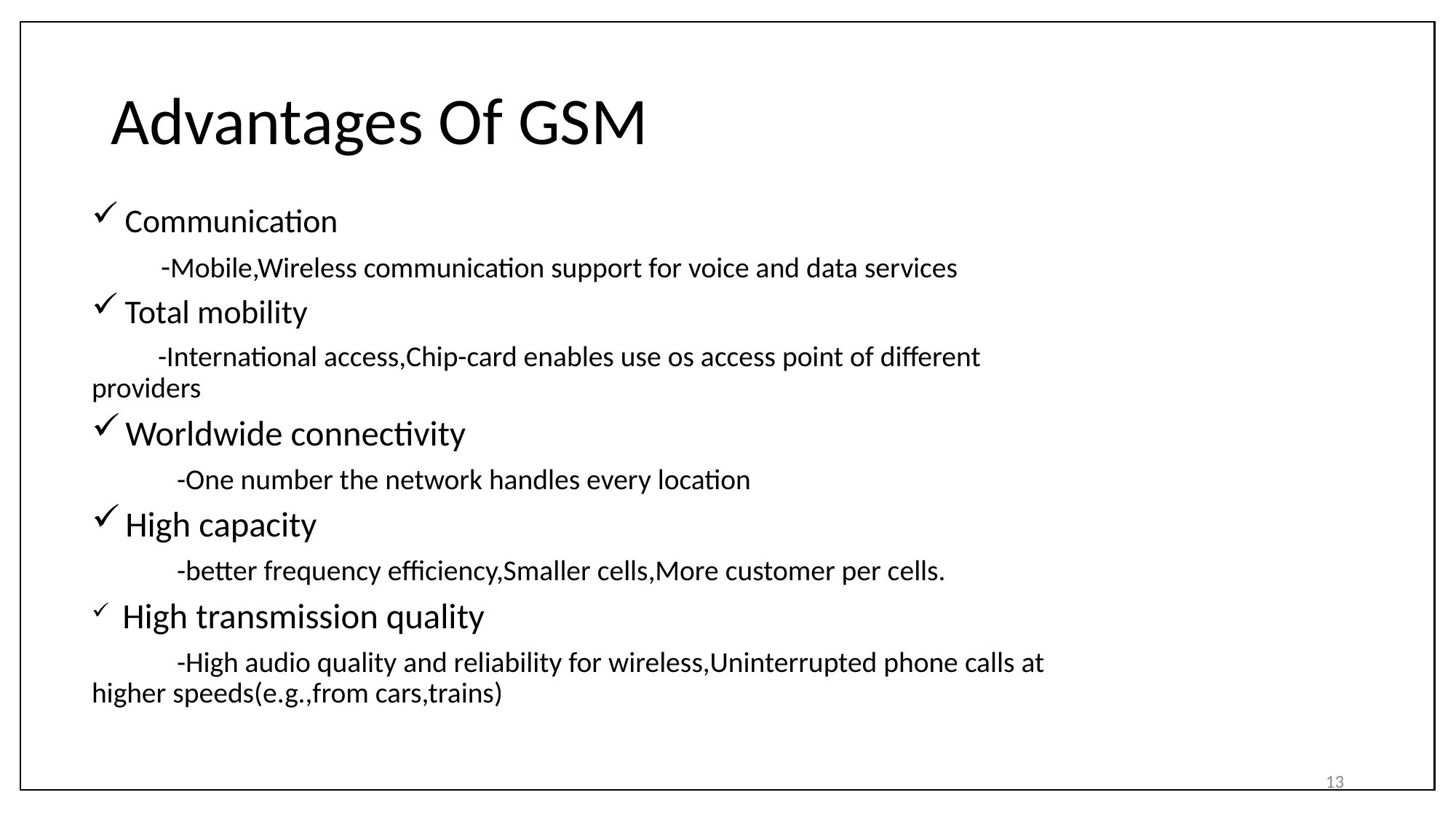

# Advantages Of GSM
 Communication
          -Mobile,Wireless communication support for voice and data services
 Total mobility
             -International access,Chip-card enables use os access point of different providers
 Worldwide connectivity
             -One number the network handles every location
 High capacity
             -better frequency efficiency,Smaller cells,More customer per cells.
 High transmission quality
             -High audio quality and reliability for wireless,Uninterrupted phone calls at higher speeds(e.g.,from cars,trains)

13